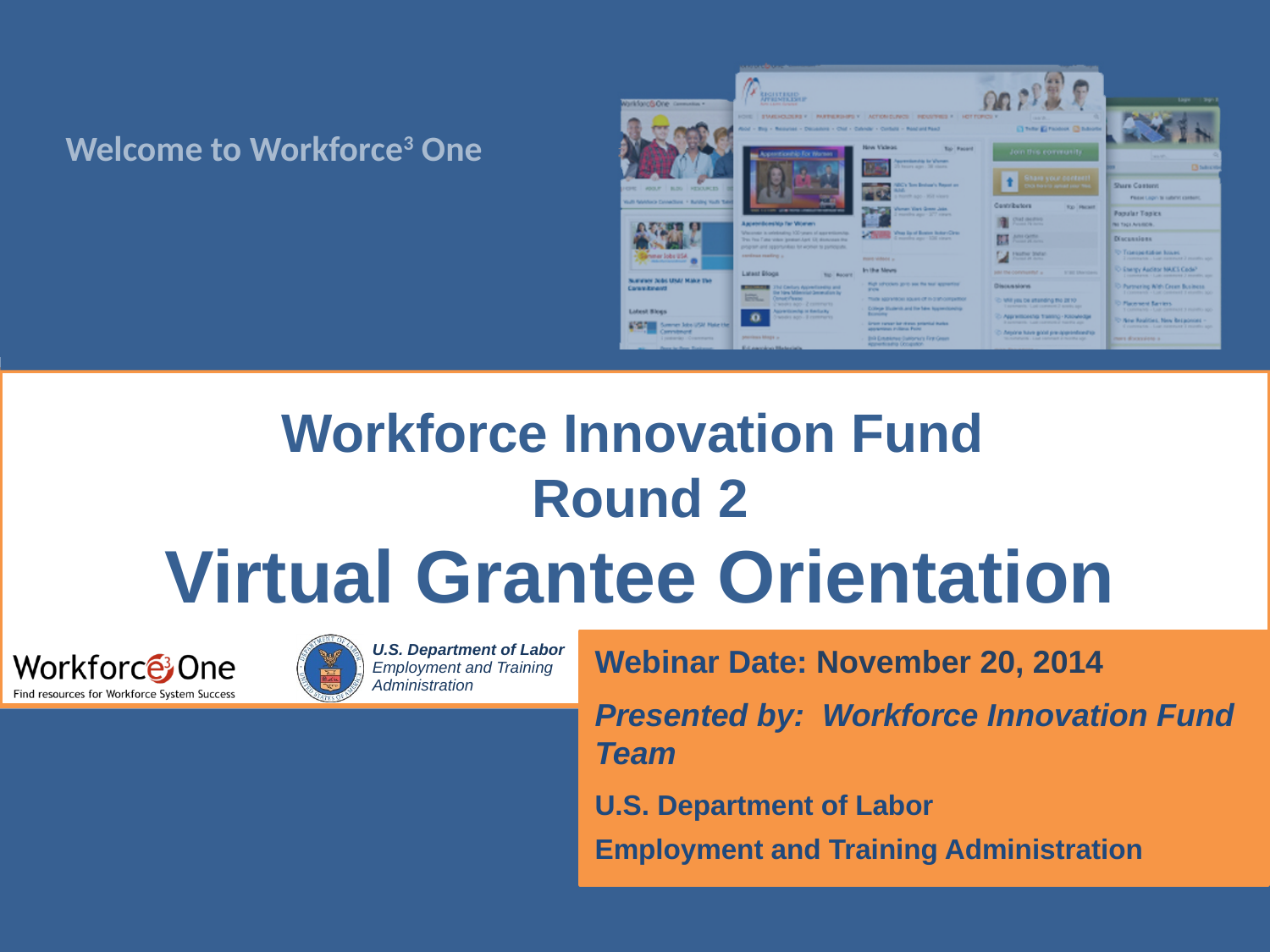

# Workforce Innovation Fund Round 2 Virtual Grantee Orientation
Webinar Date: November 20, 2014
Presented by:  Workforce Innovation Fund   Team
U.S. Department of Labor
Employment and Training Administration